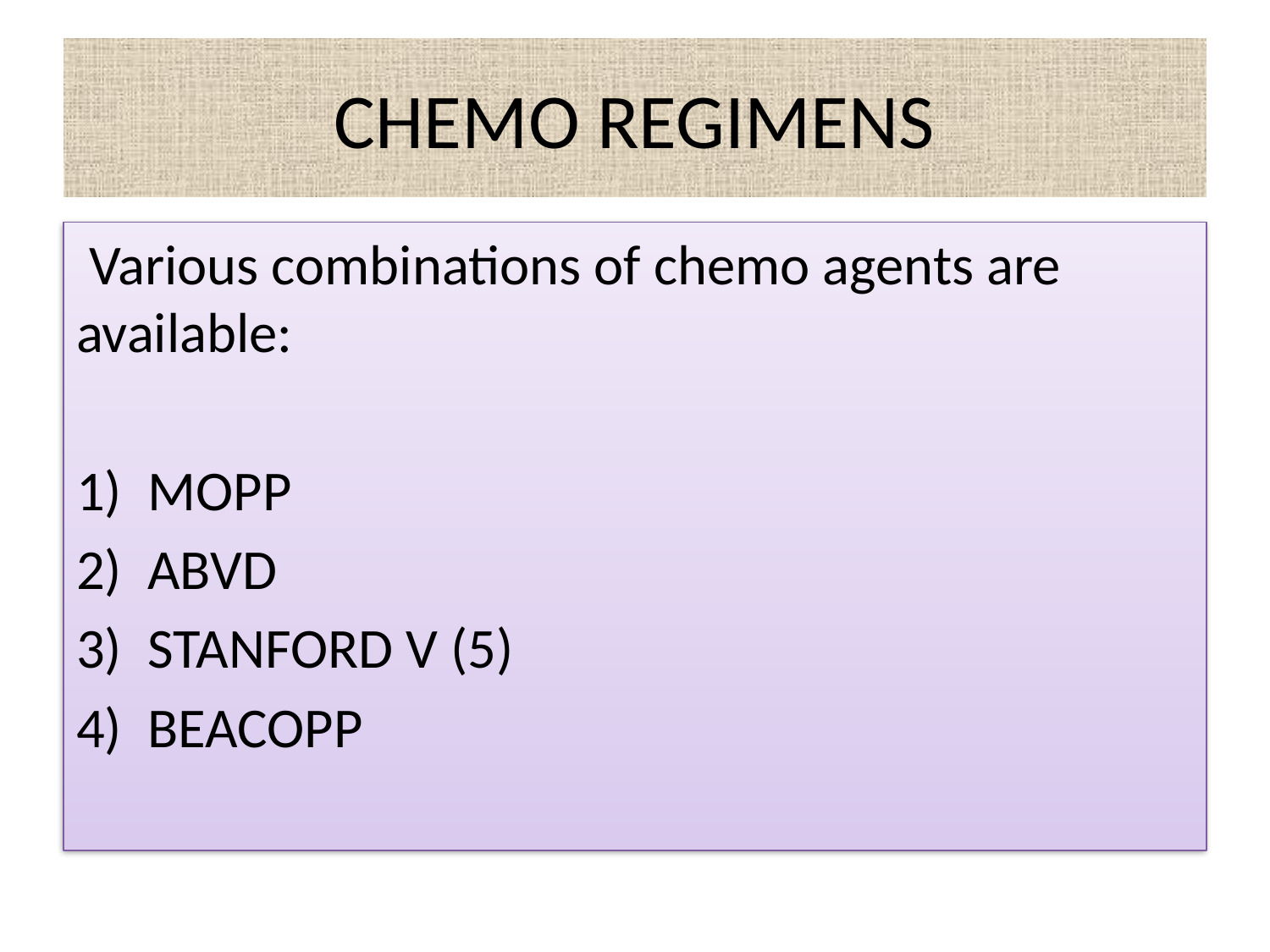

# CHEMO REGIMENS
 Various combinations of chemo agents are available:

MOPP
ABVD
STANFORD V (5)
BEACOPP